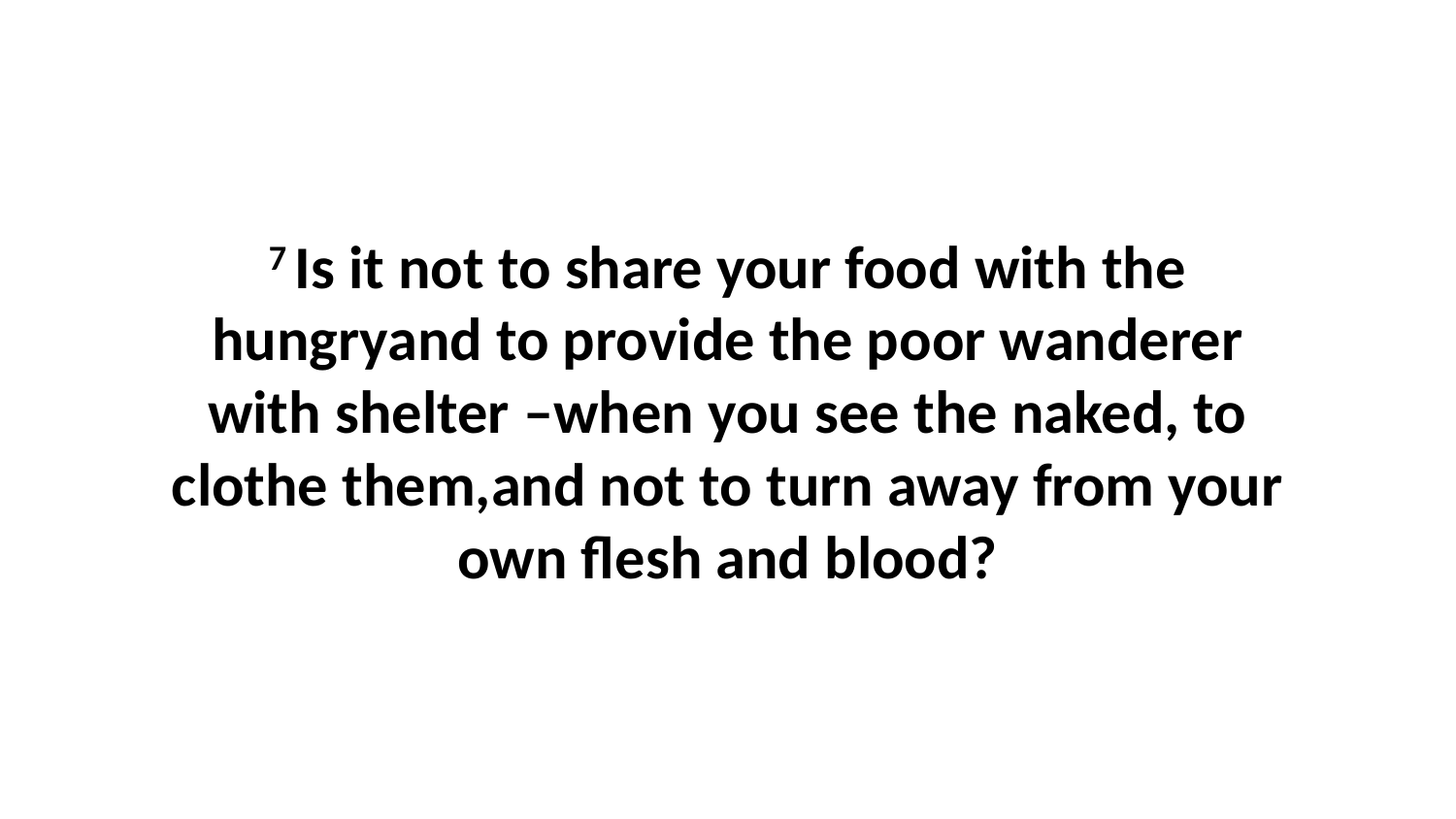

7 Is it not to share your food with the hungryand to provide the poor wanderer with shelter –when you see the naked, to clothe them,and not to turn away from your own flesh and blood?